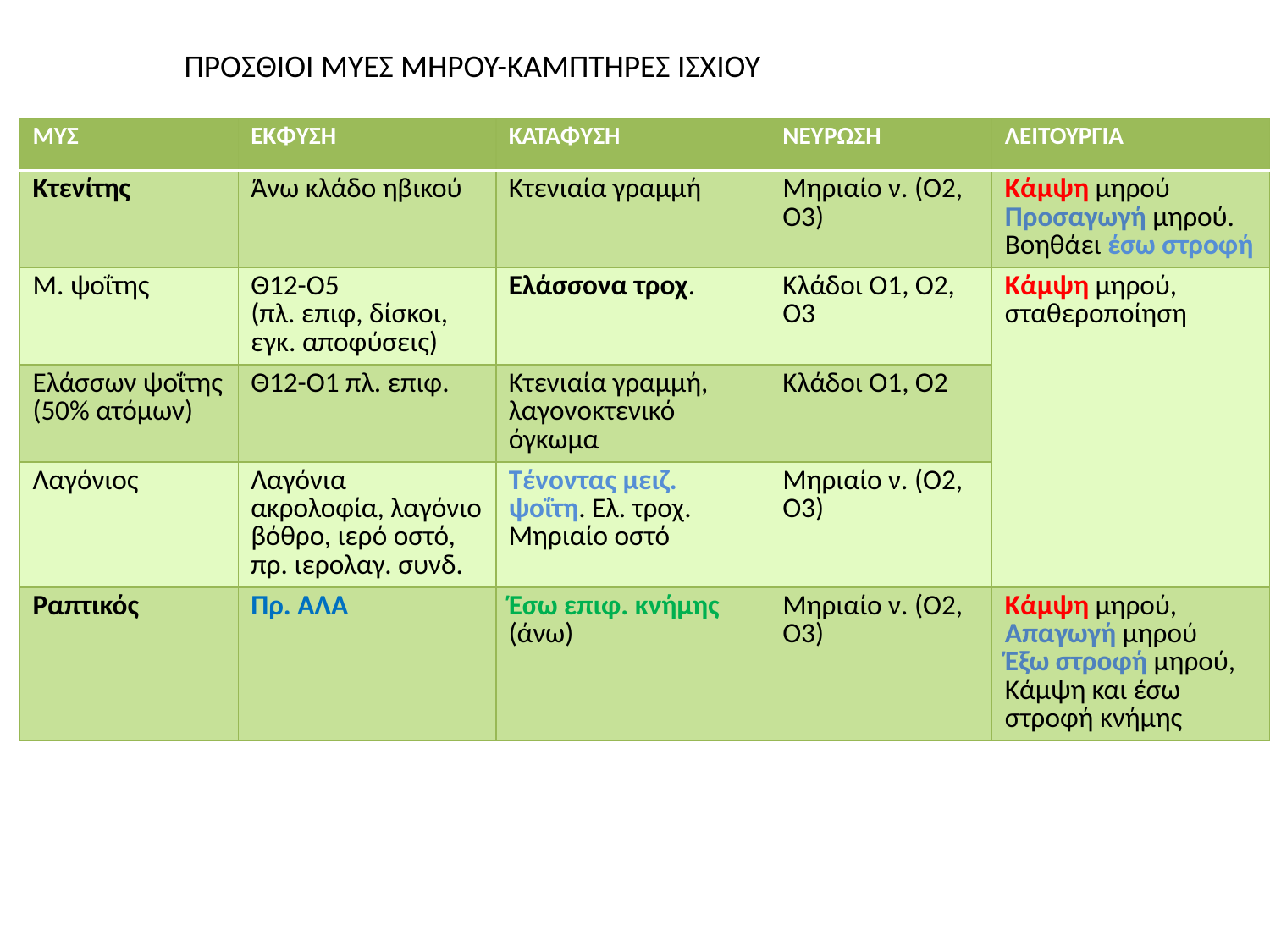

ΠΡΟΣΘΙΟΙ ΜΥΕΣ ΜΗΡΟΥ-ΚΑΜΠΤΗΡΕΣ ΙΣΧΙΟΥ
| ΜΥΣ | ΕΚΦΥΣΗ | ΚΑΤΑΦΥΣΗ | ΝΕΥΡΩΣΗ | ΛΕΙΤΟΥΡΓΙΑ |
| --- | --- | --- | --- | --- |
| Κτενίτης | Άνω κλάδο ηβικού | Κτενιαία γραμμή | Μηριαίο ν. (Ο2, Ο3) | Κάμψη μηρού Προσαγωγή μηρού. Βοηθάει έσω στροφή |
| Μ. ψοΐτης | Θ12-Ο5 (πλ. επιφ, δίσκοι, εγκ. αποφύσεις) | Ελάσσονα τροχ. | Κλάδοι Ο1, Ο2, Ο3 | Κάμψη μηρού, σταθεροποίηση |
| Ελάσσων ψοΐτης (50% ατόμων) | Θ12-Ο1 πλ. επιφ. | Κτενιαία γραμμή, λαγονοκτενικό όγκωμα | Κλάδοι Ο1, Ο2 |  |
| Λαγόνιος | Λαγόνια ακρολοφία, λαγόνιο βόθρο, ιερό οστό, πρ. ιερολαγ. συνδ. | Τένοντας μειζ. ψοΐτη. Ελ. τροχ. Μηριαίο οστό | Μηριαίο ν. (Ο2, Ο3) |  |
| Ραπτικός | Πρ. ΑΛΑ | Έσω επιφ. κνήμης (άνω) | Μηριαίο ν. (Ο2, Ο3) | Κάμψη μηρού, Απαγωγή μηρού Έξω στροφή μηρού, Κάμψη και έσω στροφή κνήμης |